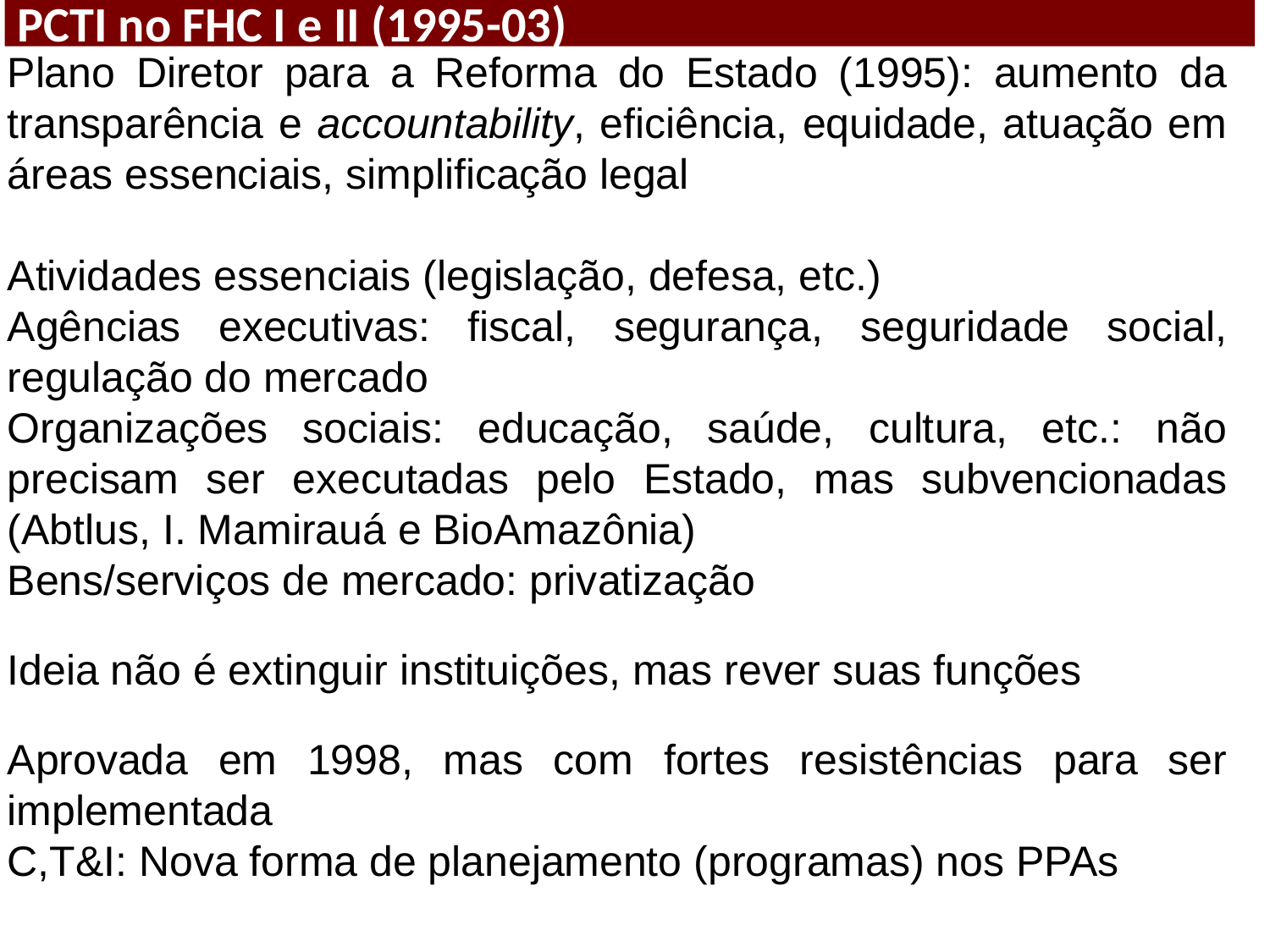

PCTI no FHC I e II (1995-03)
Plano Diretor para a Reforma do Estado (1995): aumento da transparência e accountability, eficiência, equidade, atuação em áreas essenciais, simplificação legal

Atividades essenciais (legislação, defesa, etc.)
Agências executivas: fiscal, segurança, seguridade social, regulação do mercado
Organizações sociais: educação, saúde, cultura, etc.: não precisam ser executadas pelo Estado, mas subvencionadas (Abtlus, I. Mamirauá e BioAmazônia)
Bens/serviços de mercado: privatização

Ideia não é extinguir instituições, mas rever suas funções

Aprovada em 1998, mas com fortes resistências para ser implementada
C,T&I: Nova forma de planejamento (programas) nos PPAs